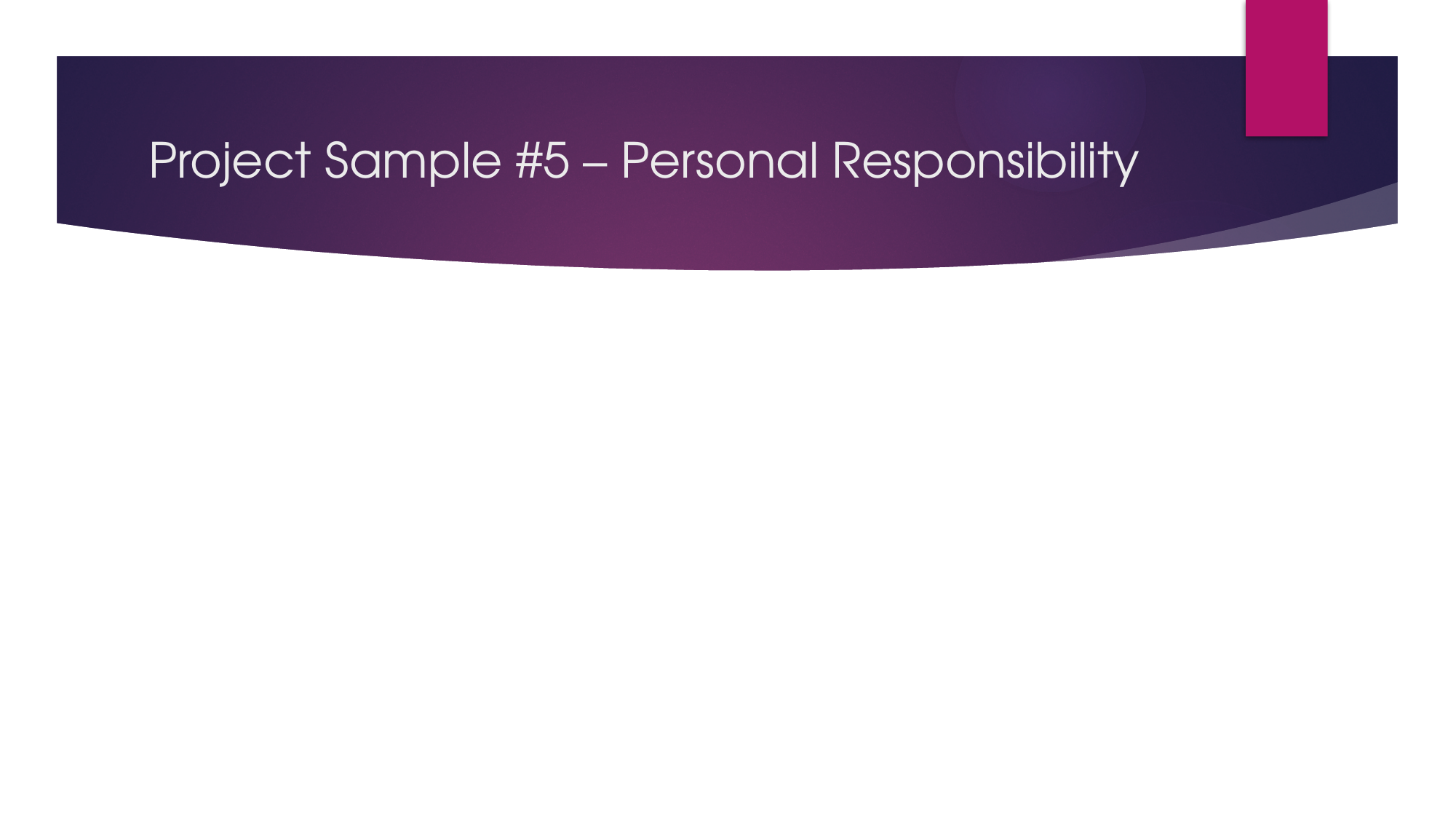

# Project Sample #5 – Personal Responsibility